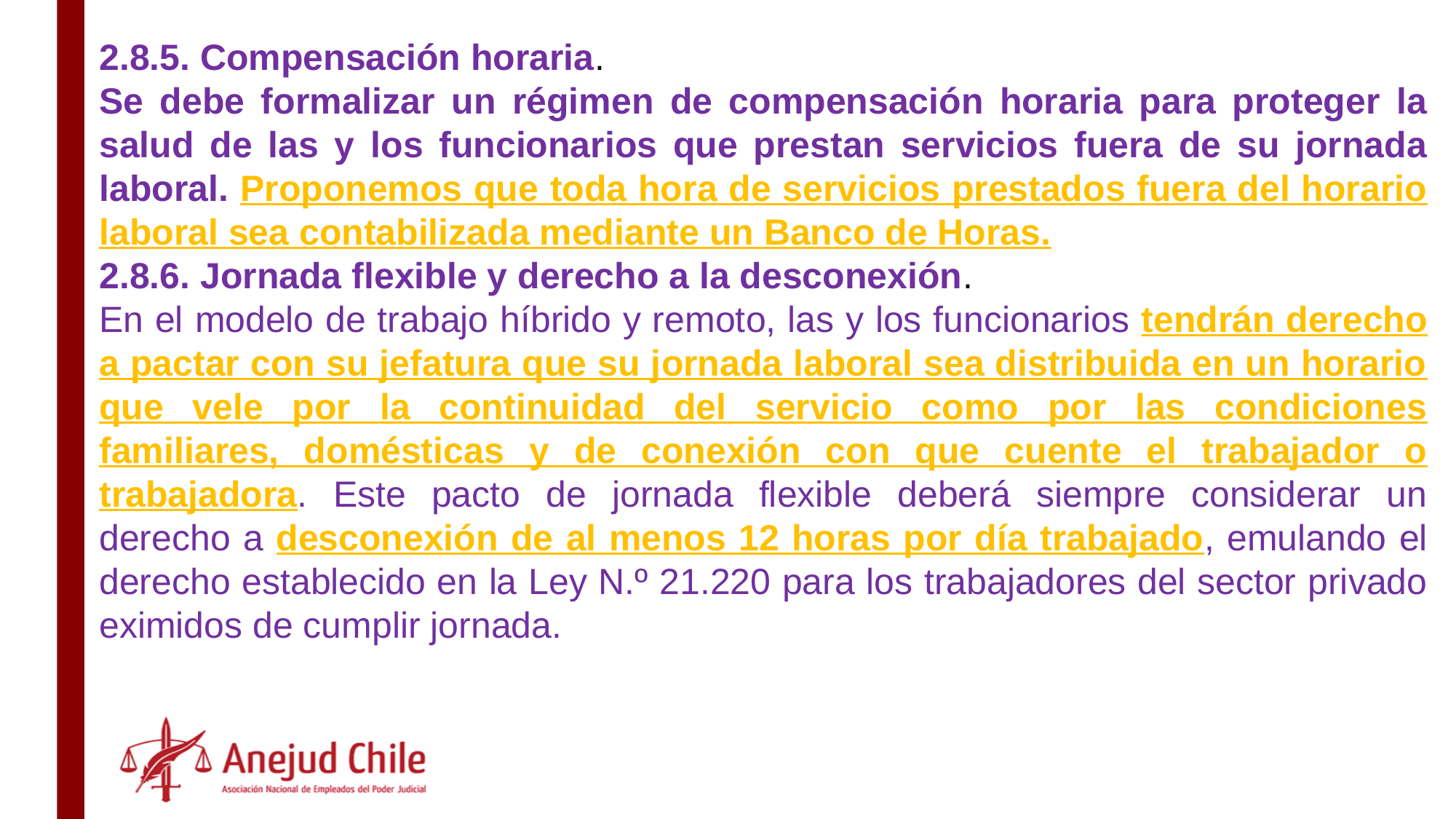

2.8.5. Compensación horaria.
Se debe formalizar un régimen de compensación horaria para proteger la salud de las y los funcionarios que prestan servicios fuera de su jornada laboral. Proponemos que toda hora de servicios prestados fuera del horario laboral sea contabilizada mediante un Banco de Horas.
2.8.6. Jornada flexible y derecho a la desconexión.
En el modelo de trabajo híbrido y remoto, las y los funcionarios tendrán derecho a pactar con su jefatura que su jornada laboral sea distribuida en un horario que vele por la continuidad del servicio como por las condiciones familiares, domésticas y de conexión con que cuente el trabajador o trabajadora. Este pacto de jornada flexible deberá siempre considerar un derecho a desconexión de al menos 12 horas por día trabajado, emulando el derecho establecido en la Ley N.º 21.220 para los trabajadores del sector privado eximidos de cumplir jornada.